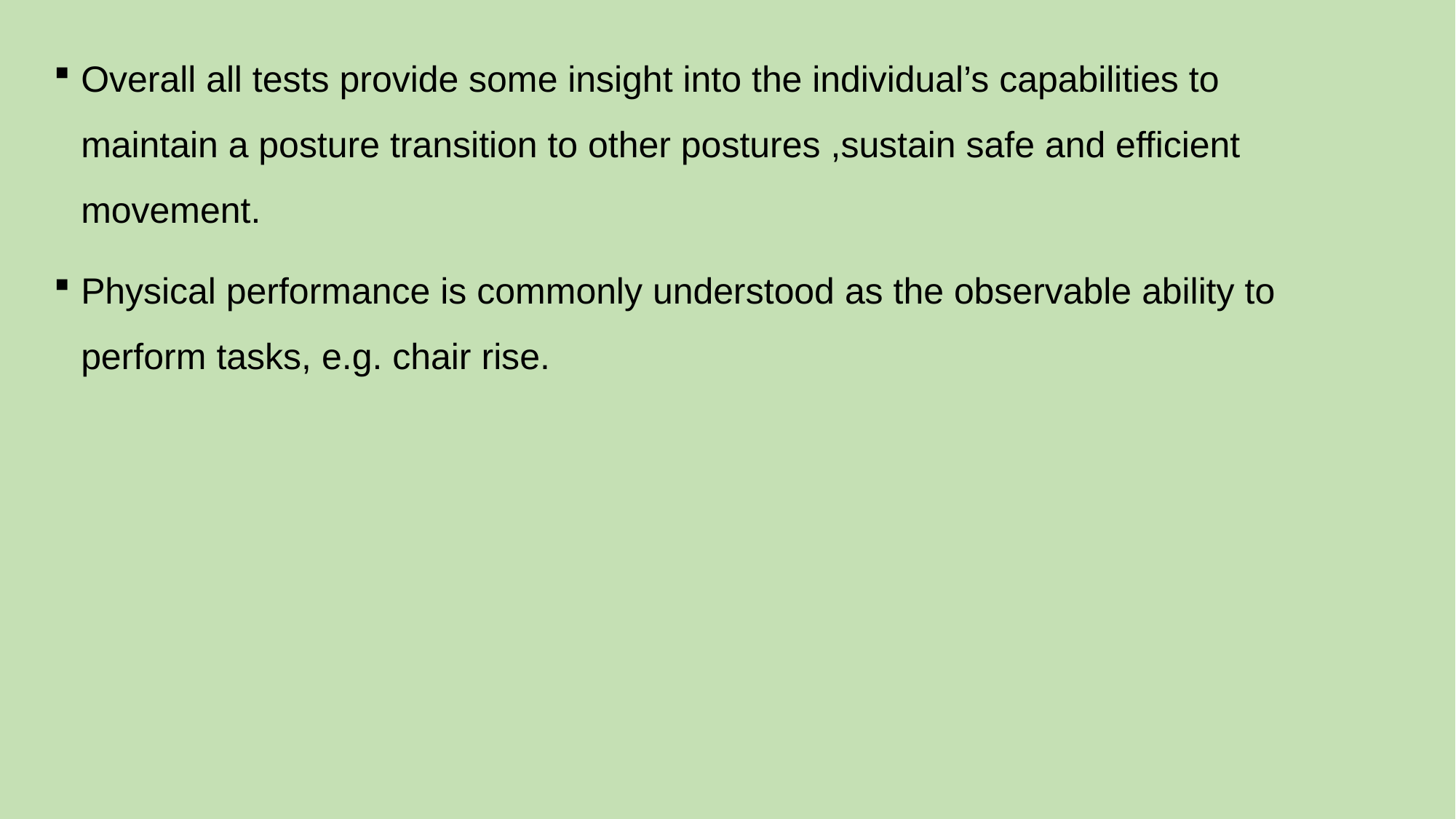

Overall all tests provide some insight into the individual’s capabilities to maintain a posture transition to other postures ,sustain safe and efficient movement.
Physical performance is commonly understood as the observable ability to perform tasks, e.g. chair rise.